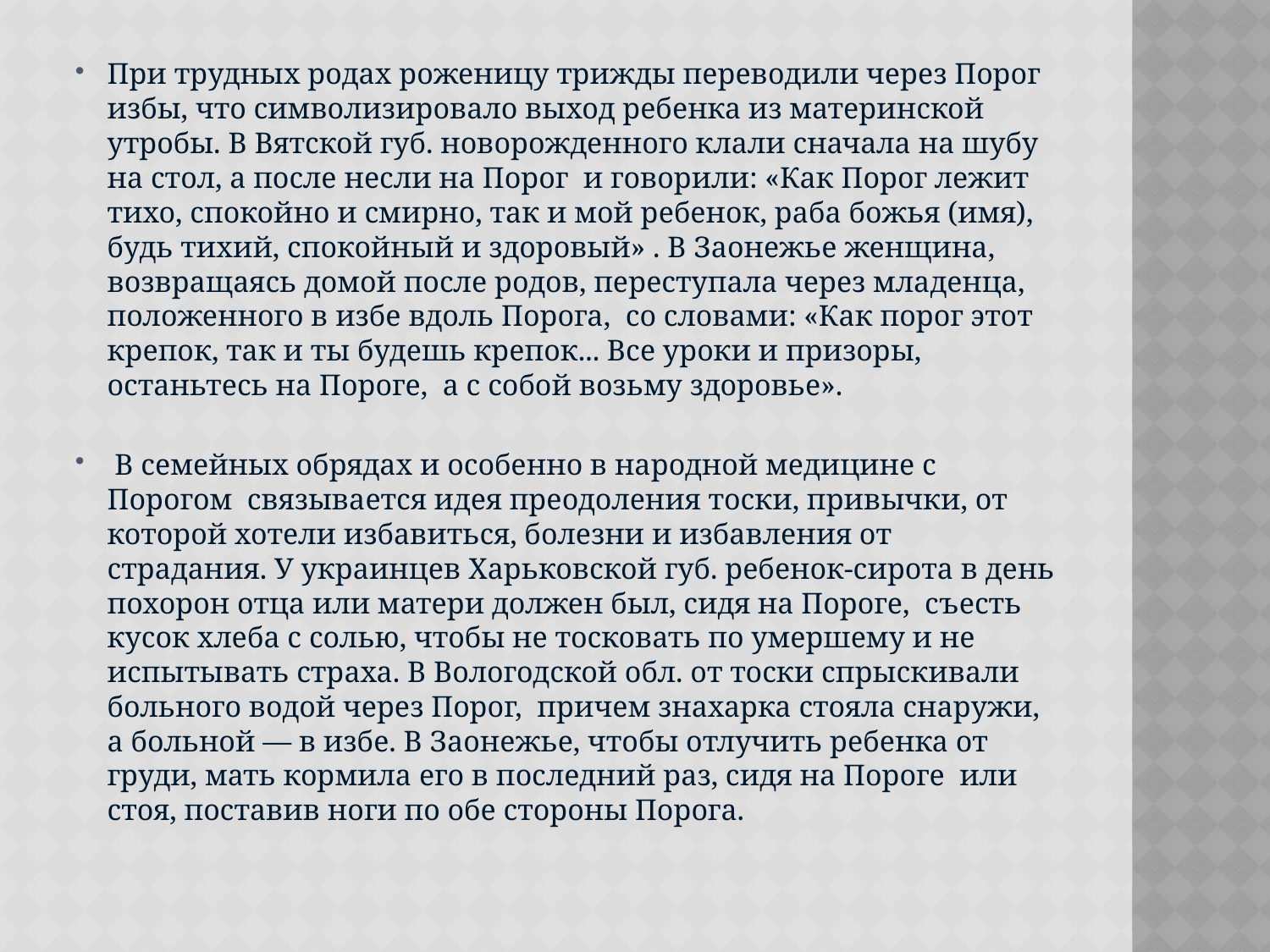

При трудных родах роженицу трижды переводили через Порог  избы, что символизировало выход ребенка из материнской утробы. В Вятской губ. новорожденного клали сначала на шубу на стол, а после несли на Порог  и говорили: «Как Порог лежит тихо, спокойно и смирно, так и мой ребенок, раба божья (имя), будь тихий, спокойный и здоровый» . В Заонежье женщина, возвращаясь домой после родов, переступала через младенца, положенного в избе вдоль Порога,  со словами: «Как порог этот крепок, так и ты будешь крепок... Все уроки и призоры, останьтесь на Пороге,  а с собой возьму здоровье».

 В семейных обрядах и особенно в народной медицине с Порогом  связывается идея преодоления тоски, привычки, от которой хотели избавиться, болезни и избавления от страдания. У украинцев Харьковской губ. ребенок-сирота в день похорон отца или матери должен был, сидя на Пороге,  съесть кусок хлеба с солью, чтобы не тосковать по умершему и не испытывать страха. В Вологодской обл. от тоски спрыскивали больного водой через Порог,  причем знахарка стояла снаружи, а больной — в избе. В Заонежье, чтобы отлучить ребенка от груди, мать кормила его в последний раз, сидя на Пороге  или стоя, поставив ноги по обе стороны Порога.